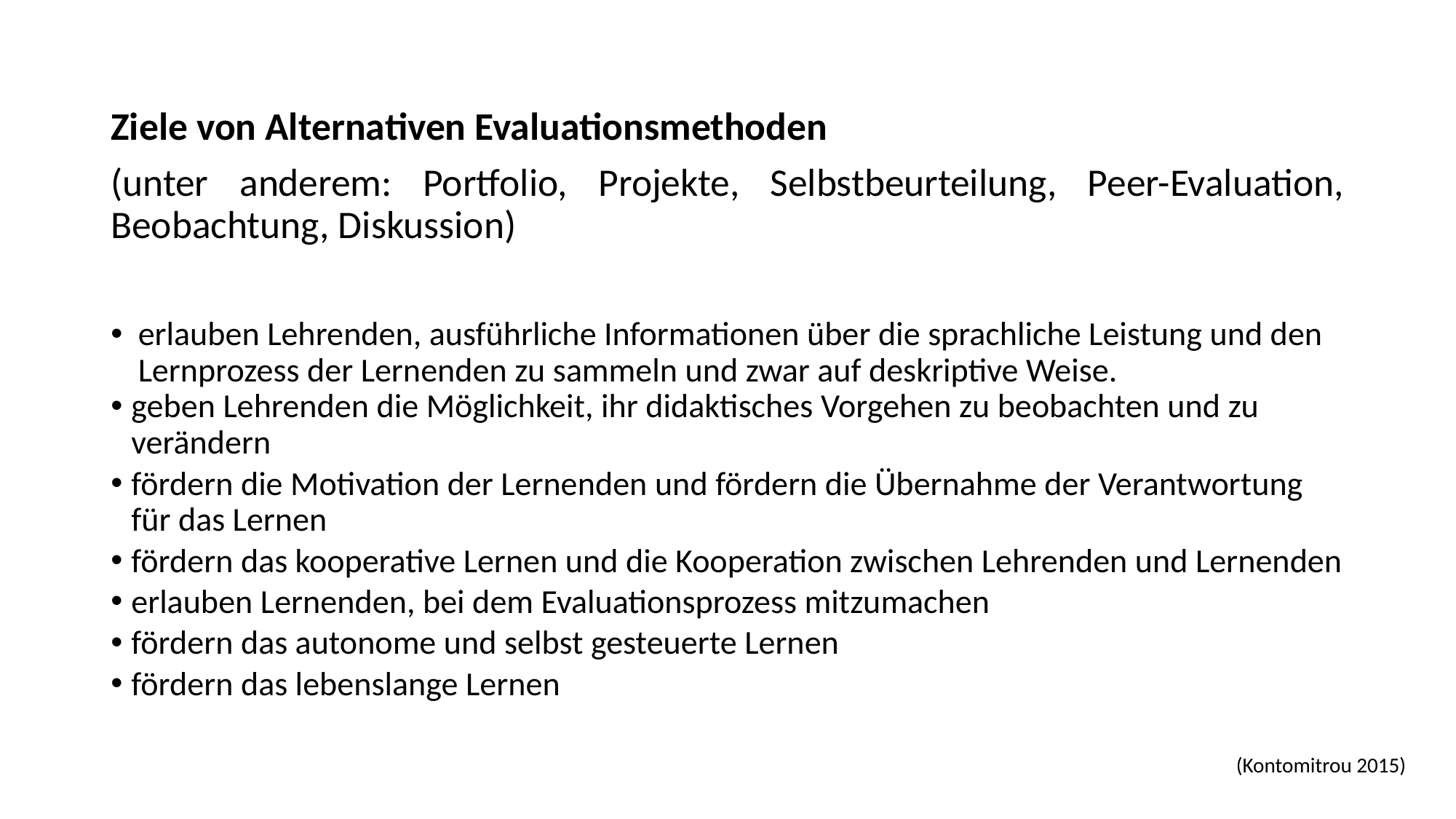

Ziele von Alternativen Evaluationsmethoden
(unter anderem: Portfolio, Projekte, Selbstbeurteilung, Peer-Evaluation, Beobachtung, Diskussion)

erlauben Lehrenden, ausführliche Informationen über die sprachliche Leistung und den Lernprozess der Lernenden zu sammeln und zwar auf deskriptive Weise.
geben Lehrenden die Möglichkeit, ihr didaktisches Vorgehen zu beobachten und zu verändern
fördern die Motivation der Lernenden und fördern die Übernahme der Verantwortung für das Lernen
fördern das kooperative Lernen und die Kooperation zwischen Lehrenden und Lernenden
erlauben Lernenden, bei dem Evaluationsprozess mitzumachen
fördern das autonome und selbst gesteuerte Lernen
fördern das lebenslange Lernen

(Kontomitrou 2015)